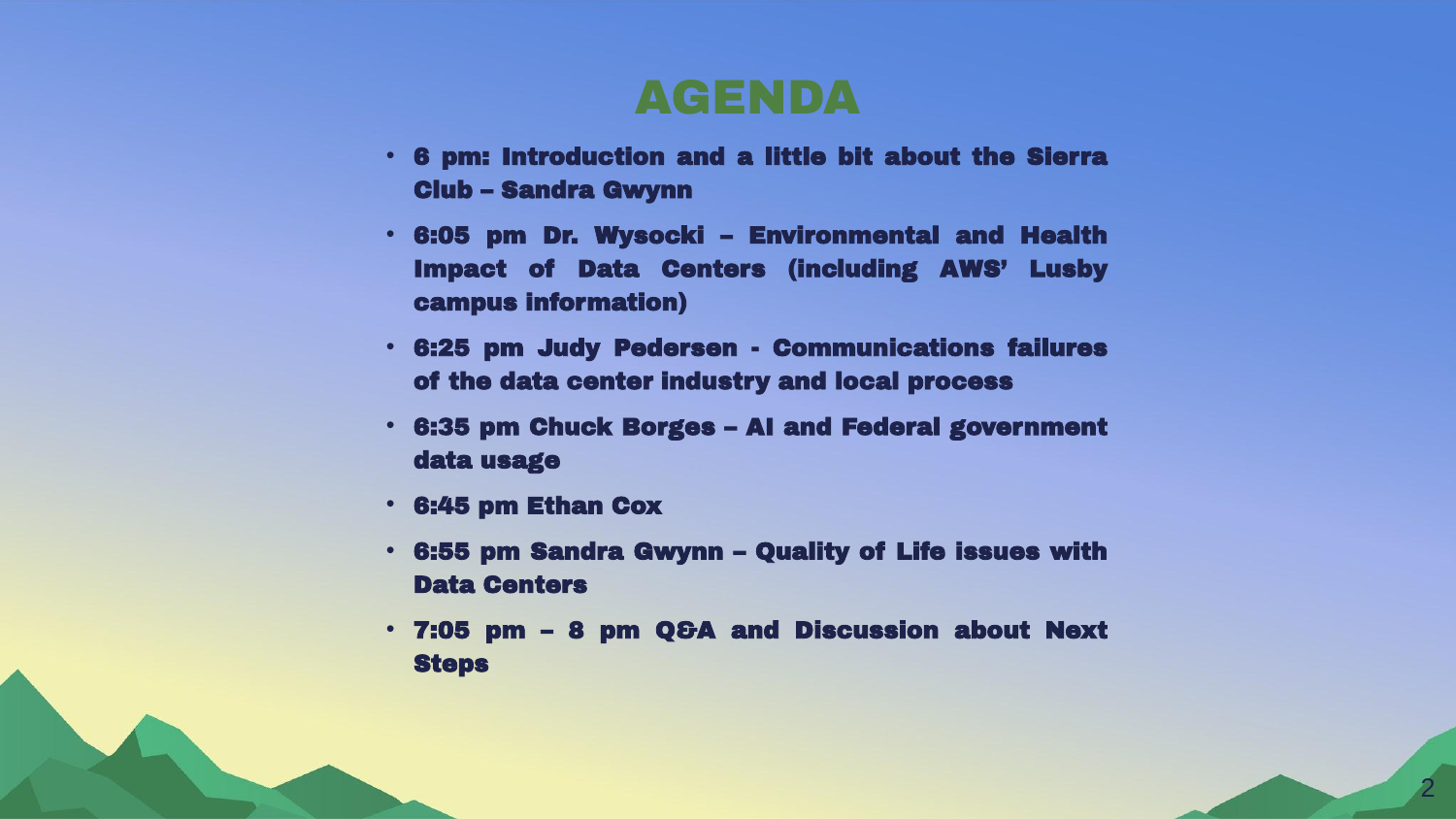

AGENDA
6 pm: Introduction and a little bit about the Sierra Club – Sandra Gwynn
6:05 pm Dr. Wysocki – Environmental and Health Impact of Data Centers (including AWS’ Lusby campus information)
6:25 pm Judy Pedersen - Communications failures of the data center industry and local process
6:35 pm Chuck Borges – AI and Federal government data usage
6:45 pm Ethan Cox
6:55 pm Sandra Gwynn – Quality of Life issues with Data Centers
7:05 pm – 8 pm Q&A and Discussion about Next Steps
2